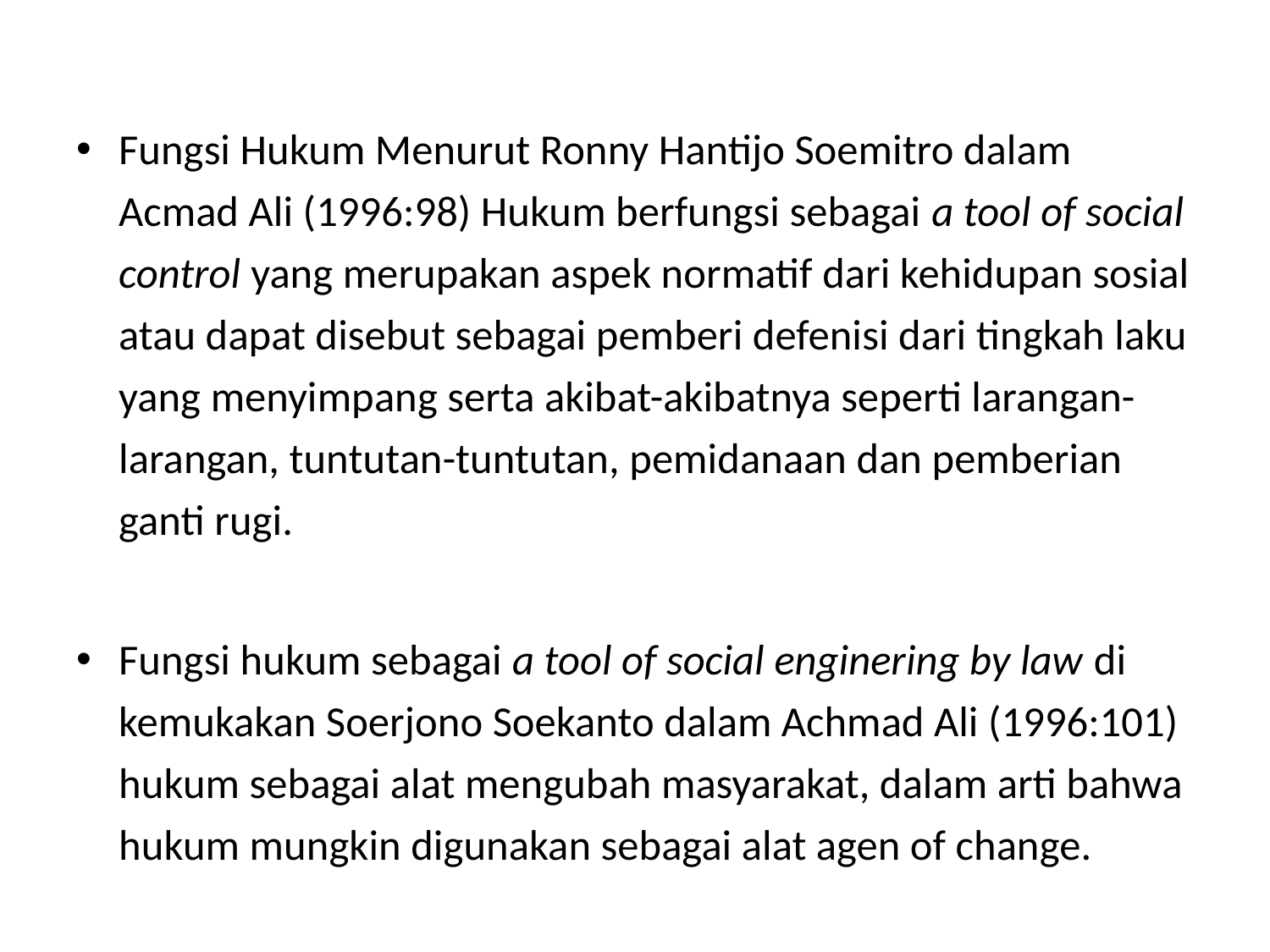

Fungsi Hukum Menurut Ronny Hantijo Soemitro dalam Acmad Ali (1996:98) Hukum berfungsi sebagai a tool of social control yang merupakan aspek normatif dari kehidupan sosial atau dapat disebut sebagai pemberi defenisi dari tingkah laku yang menyimpang serta akibat-akibatnya seperti larangan-larangan, tuntutan-tuntutan, pemidanaan dan pemberian ganti rugi.

Fungsi hukum sebagai a tool of social enginering by law di kemukakan Soerjono Soekanto dalam Achmad Ali (1996:101) hukum sebagai alat mengubah masyarakat, dalam arti bahwa hukum mungkin digunakan sebagai alat agen of change.